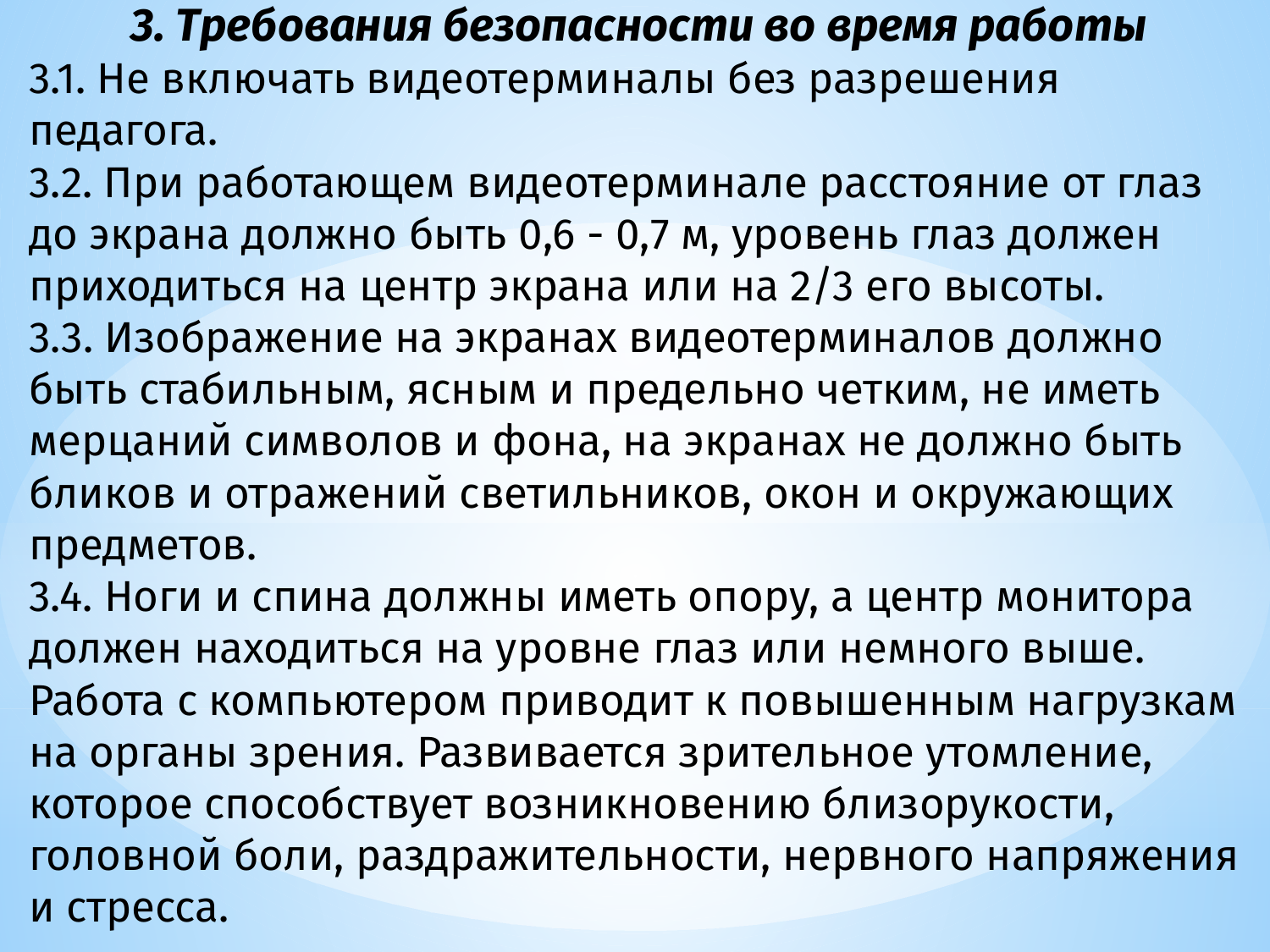

3. Требования безопасности во время работы
3.1. Не включать видеотерминалы без разрешения педагога.
3.2. При работающем видеотерминале расстояние от глаз до экрана должно быть 0,6 - 0,7 м, уровень глаз должен приходиться на центр экрана или на 2/3 его высоты.
3.3. Изображение на экранах видеотерминалов должно быть стабильным, ясным и предельно четким, не иметь мерцаний символов и фона, на экранах не должно быть бликов и отражений светильников, окон и окружающих предметов.
3.4. Ноги и спина должны иметь опору, а центр монитора должен находиться на уровне глаз или немного выше.
Работа с компьютером приводит к повышенным нагрузкам на органы зрения. Развивается зрительное утомление, которое способствует возникновению близорукости, головной боли, раздражительности, нервного напряжения и стресса.